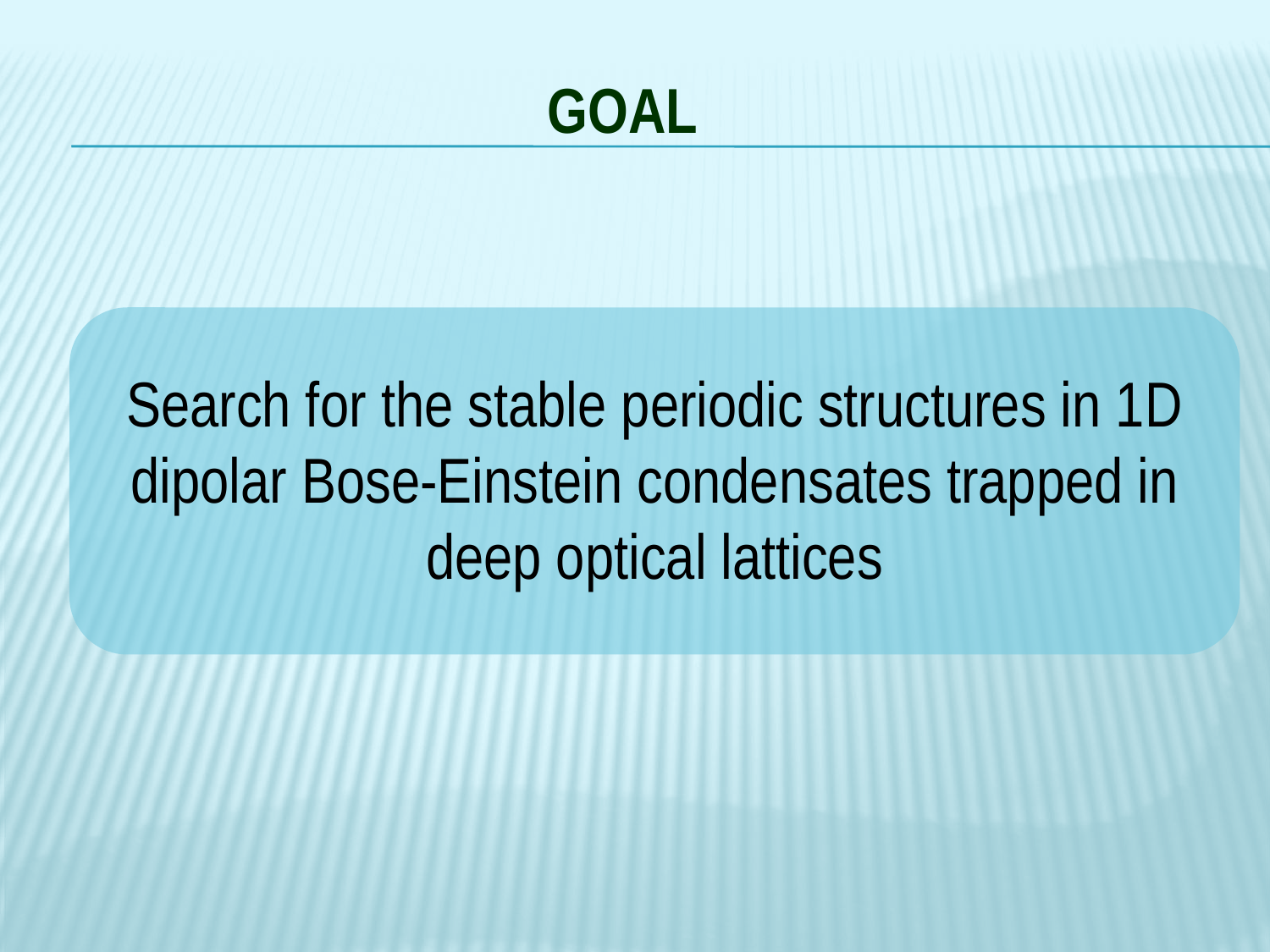

GOAL

Search for the stable periodic structures in 1D dipolar Bose-Einstein condensates trapped in deep optical lattices